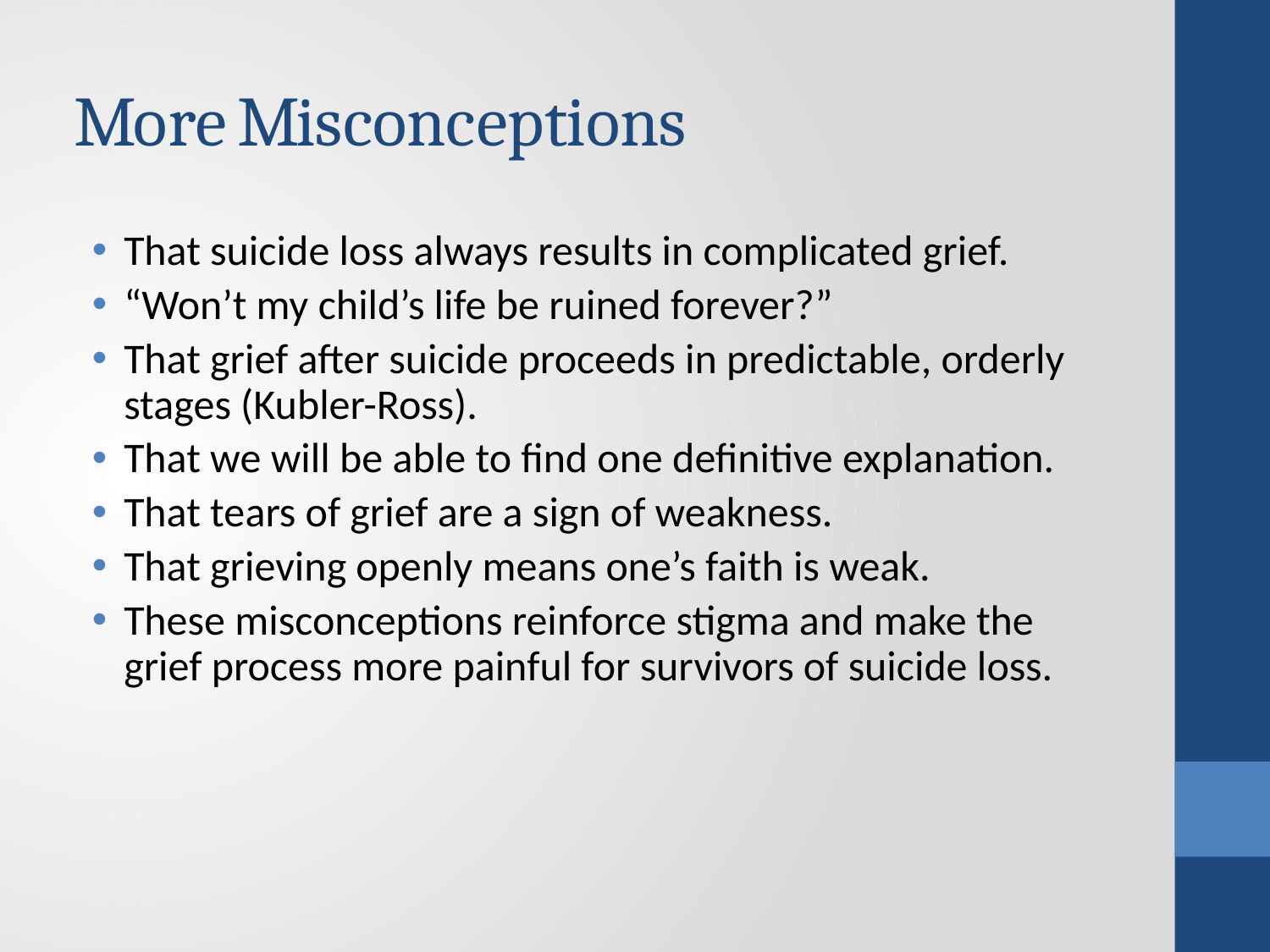

# More Misconceptions
That suicide loss always results in complicated grief.
“Won’t my child’s life be ruined forever?”
That grief after suicide proceeds in predictable, orderly stages (Kubler-Ross).
That we will be able to find one definitive explanation.
That tears of grief are a sign of weakness.
That grieving openly means one’s faith is weak.
These misconceptions reinforce stigma and make the grief process more painful for survivors of suicide loss.